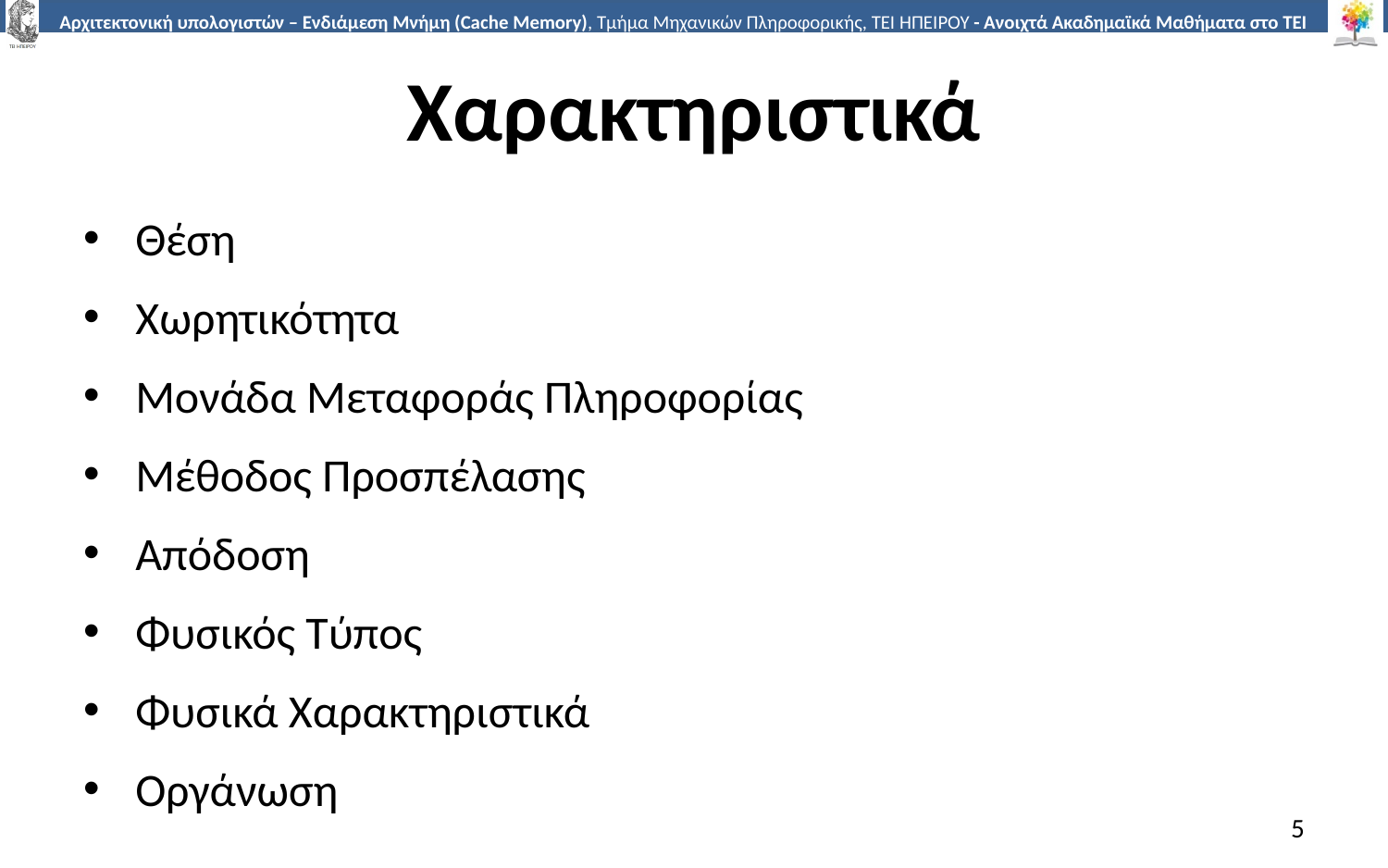

# Χαρακτηριστικά
Θέση
Χωρητικότητα
Μονάδα Μεταφοράς Πληροφορίας
Μέθοδος Προσπέλασης
Απόδοση
Φυσικός Τύπος
Φυσικά Χαρακτηριστικά
Οργάνωση
5